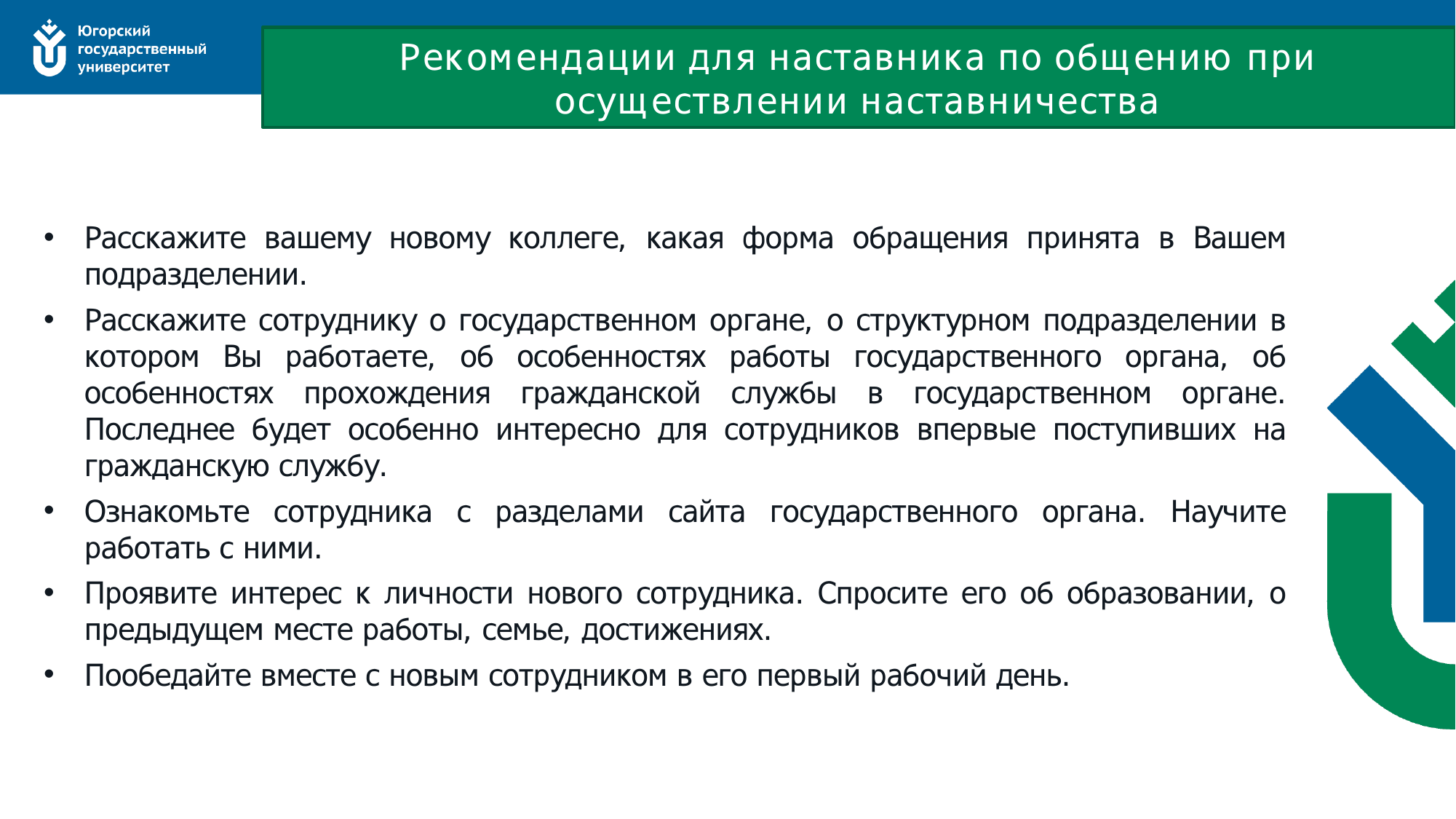

Рекомендации для наставника по общению при осуществлении наставничества
Расскажите вашему новому коллеге, какая форма обращения принята в Вашем подразделении.
Расскажите сотруднику о государственном органе, о структурном подразделении в котором Вы работаете, об особенностях работы государственного органа, об особенностях прохождения гражданской службы в государственном органе. Последнее будет особенно интересно для сотрудников впервые поступивших на гражданскую службу.
Ознакомьте сотрудника с разделами сайта государственного органа. Научите работать с ними.
Проявите интерес к личности нового сотрудника. Спросите его об образовании, о предыдущем месте работы, семье, достижениях.
Пообедайте вместе с новым сотрудником в его первый рабочий день.